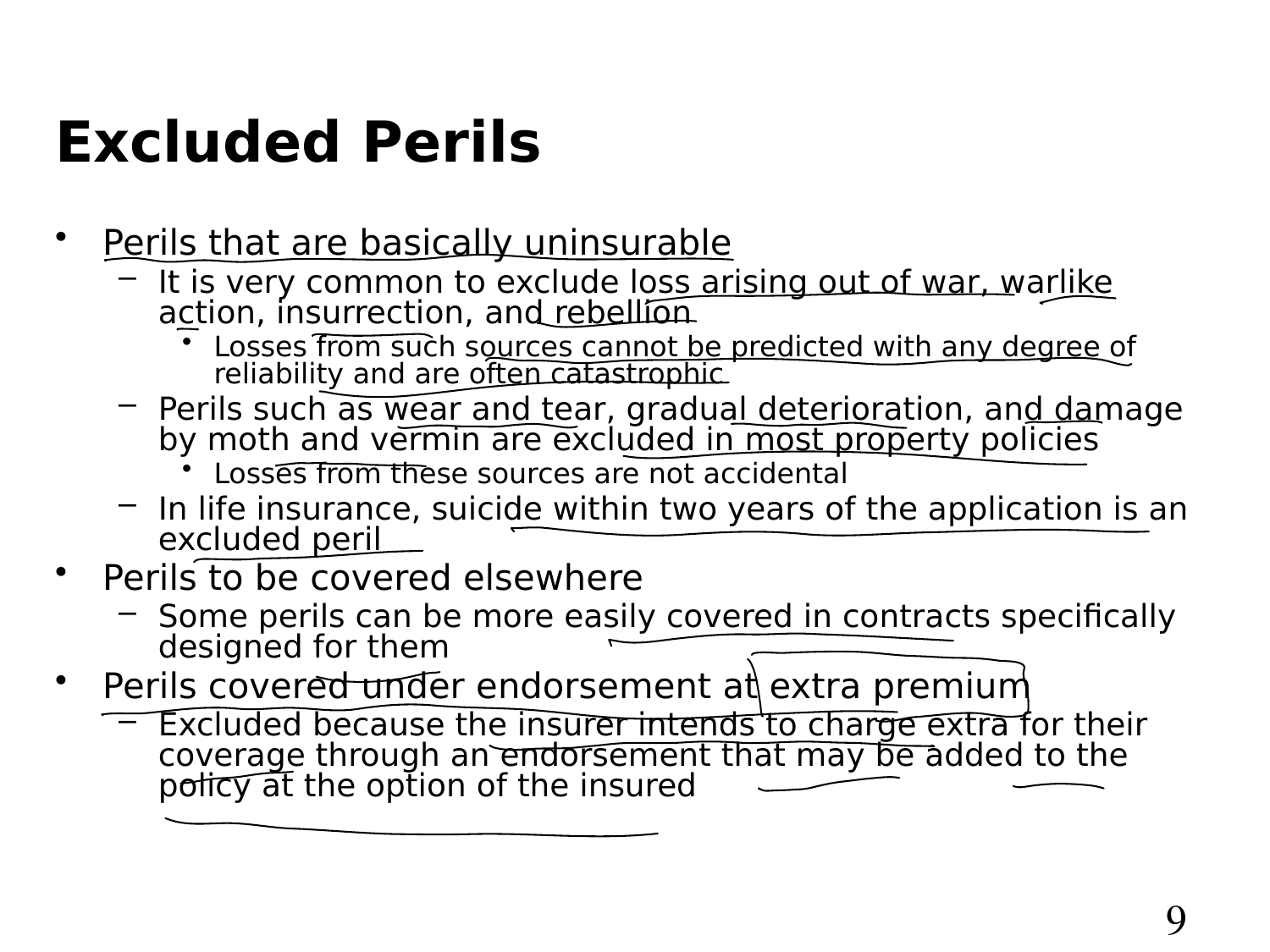

# Excluded Perils
Perils that are basically uninsurable
It is very common to exclude loss arising out of war, warlike action, insurrection, and rebellion
Losses from such sources cannot be predicted with any degree of reliability and are often catastrophic
Perils such as wear and tear, gradual deterioration, and damage by moth and vermin are excluded in most property policies
Losses from these sources are not accidental
In life insurance, suicide within two years of the application is an excluded peril
Perils to be covered elsewhere
Some perils can be more easily covered in contracts specifically designed for them
Perils covered under endorsement at extra premium
Excluded because the insurer intends to charge extra for their coverage through an endorsement that may be added to the policy at the option of the insured
9